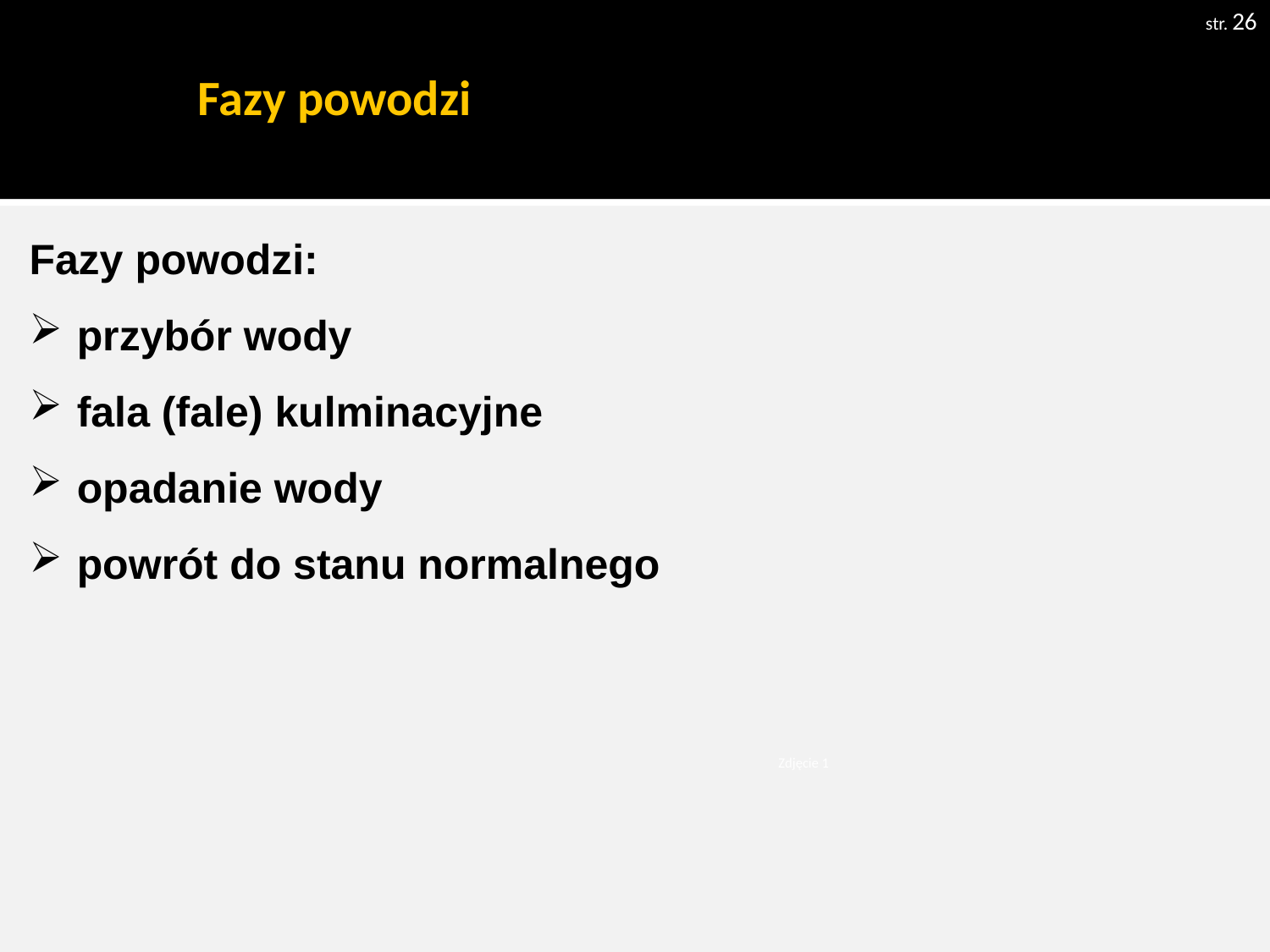

str. 26
# Fazy powodzi
Fazy powodzi:
przybór wody
fala (fale) kulminacyjne
opadanie wody
powrót do stanu normalnego

Zdjęcie 1